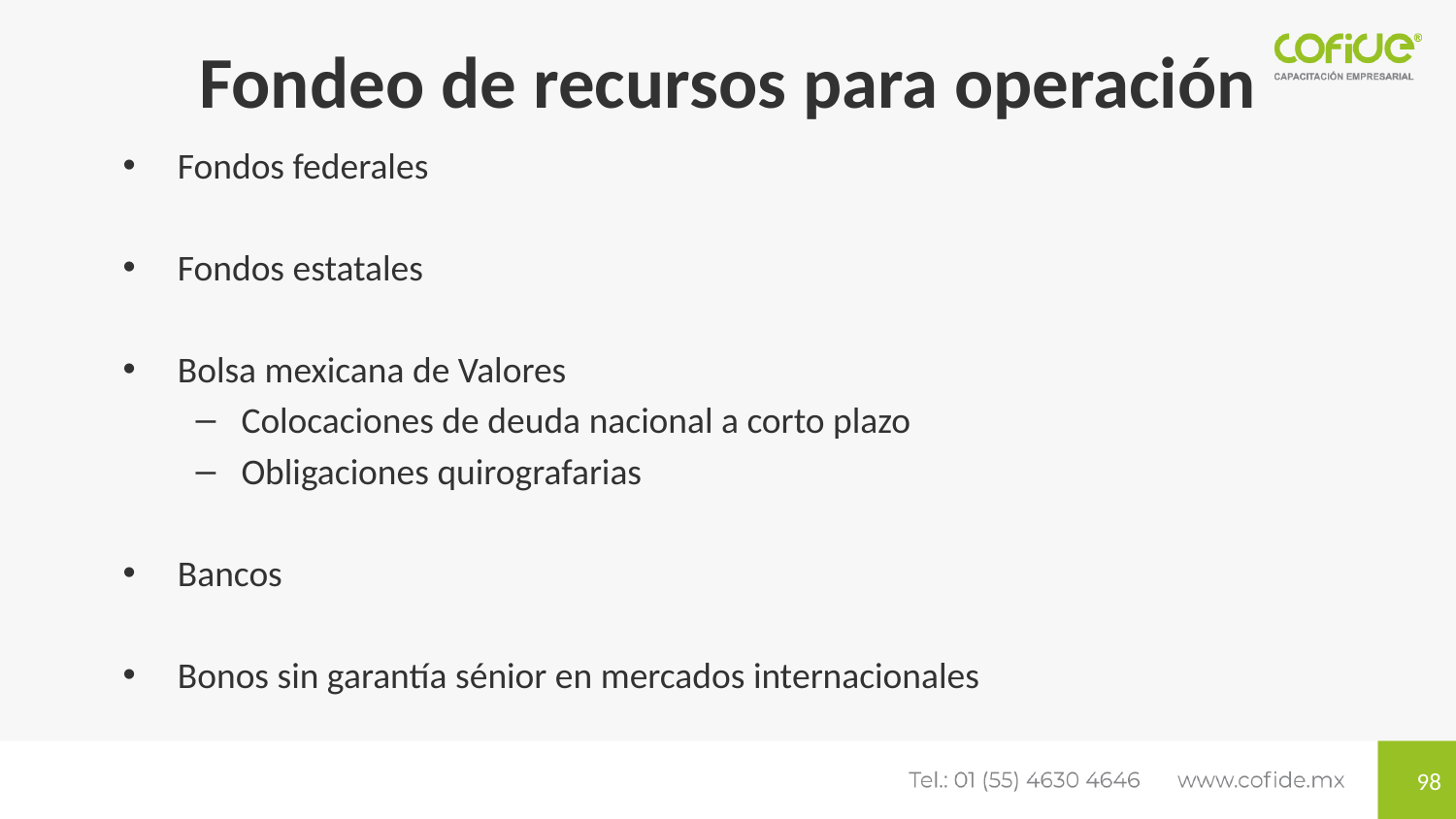

# Fondeo de recursos para operación
Fondos federales

Fondos estatales

Bolsa mexicana de Valores
Colocaciones de deuda nacional a corto plazo
Obligaciones quirografarias

Bancos

Bonos sin garantía sénior en mercados internacionales
98